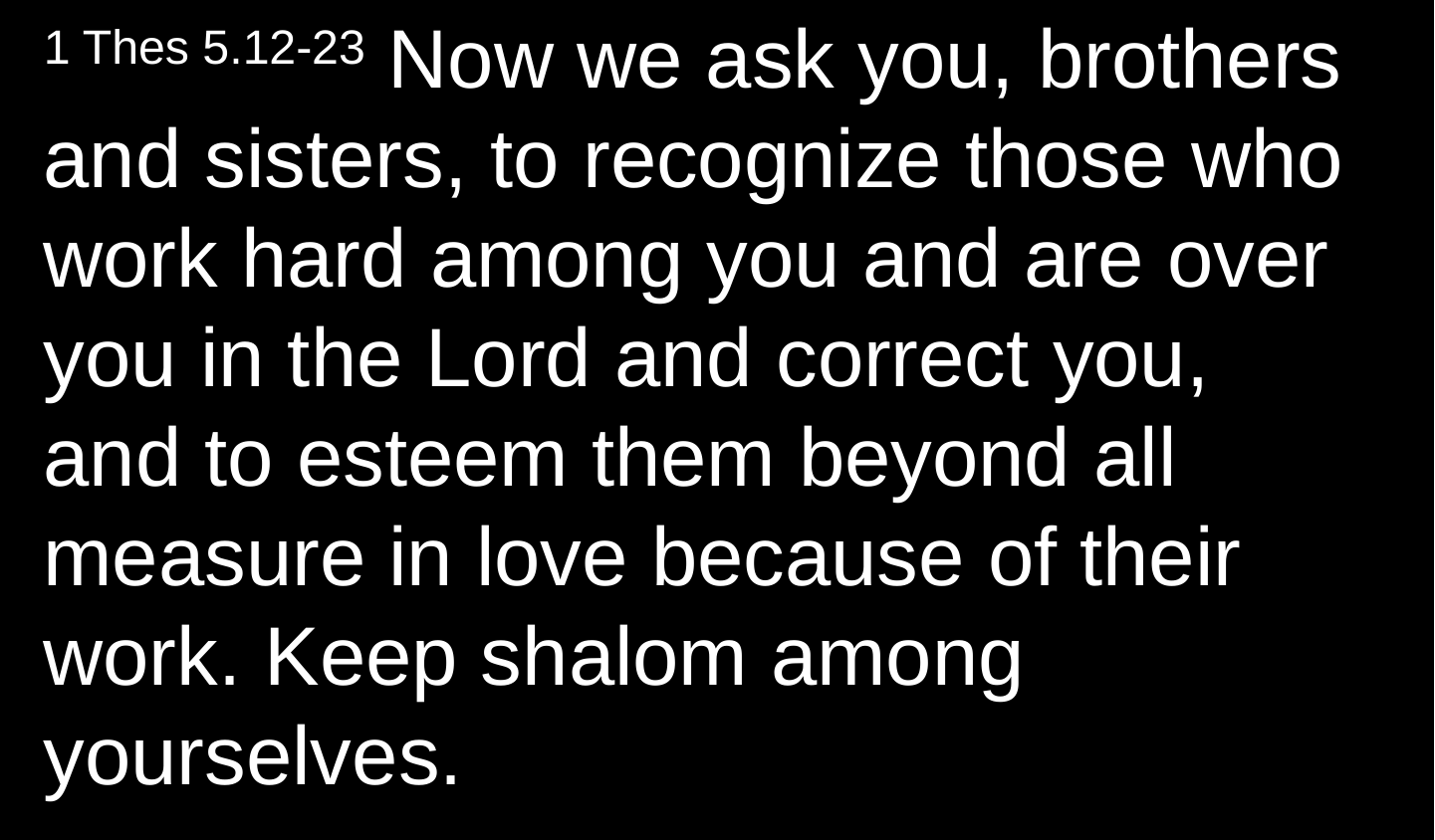

1 Thes 5.12-23 Now we ask you, brothers and sisters, to recognize those who work hard among you and are over you in the Lord and correct you,  and to esteem them beyond all measure in love because of their work. Keep shalom among yourselves.